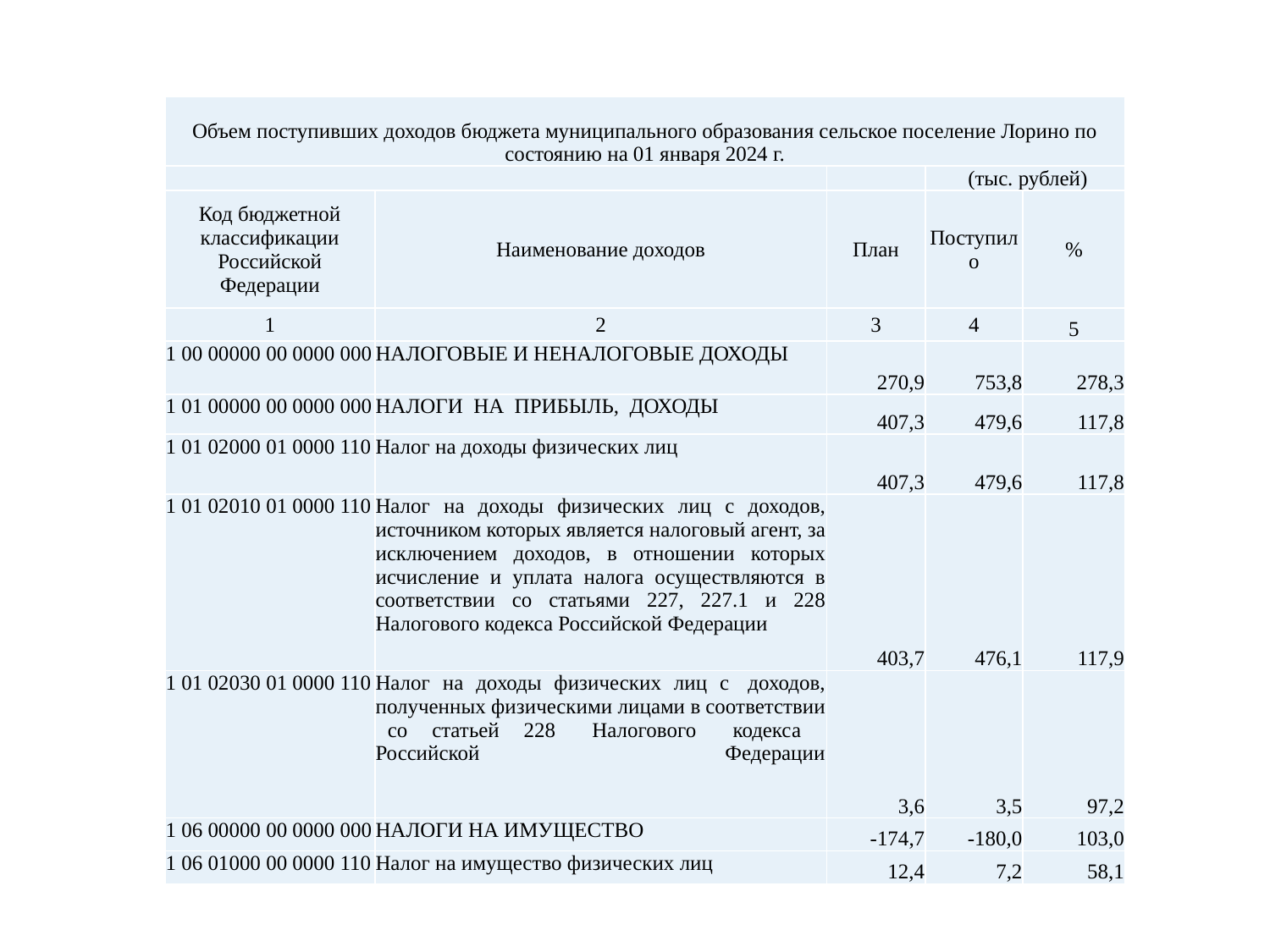

| Объем поступивших доходов бюджета муниципального образования сельское поселение Лорино по состоянию на 01 января 2024 г. |  |  |  |  |
| --- | --- | --- | --- | --- |
|  |  |  | (тыс. рублей) |  |
| Код бюджетной классификации Российской Федерации | Наименование доходов | План | Поступило | % |
| 1 | 2 | 3 | 4 | 5 |
| 1 00 00000 00 0000 000 | НАЛОГОВЫЕ И НЕНАЛОГОВЫЕ ДОХОДЫ | 270,9 | 753,8 | 278,3 |
| 1 01 00000 00 0000 000 | НАЛОГИ НА ПРИБЫЛЬ, ДОХОДЫ | 407,3 | 479,6 | 117,8 |
| 1 01 02000 01 0000 110 | Налог на доходы физических лиц | 407,3 | 479,6 | 117,8 |
| 1 01 02010 01 0000 110 | Налог на доходы физических лиц с доходов, источником которых является налоговый агент, за исключением доходов, в отношении которых исчисление и уплата налога осуществляются в соответствии со статьями 227, 227.1 и 228 Налогового кодекса Российской Федерации | 403,7 | 476,1 | 117,9 |
| 1 01 02030 01 0000 110 | Налог на доходы физических лиц с доходов, полученных физическими лицами в соответствии со статьей 228 Налогового кодекса Российской Федерации | 3,6 | 3,5 | 97,2 |
| 1 06 00000 00 0000 000 | НАЛОГИ НА ИМУЩЕСТВО | -174,7 | -180,0 | 103,0 |
| 1 06 01000 00 0000 110 | Налог на имущество физических лиц | 12,4 | 7,2 | 58,1 |